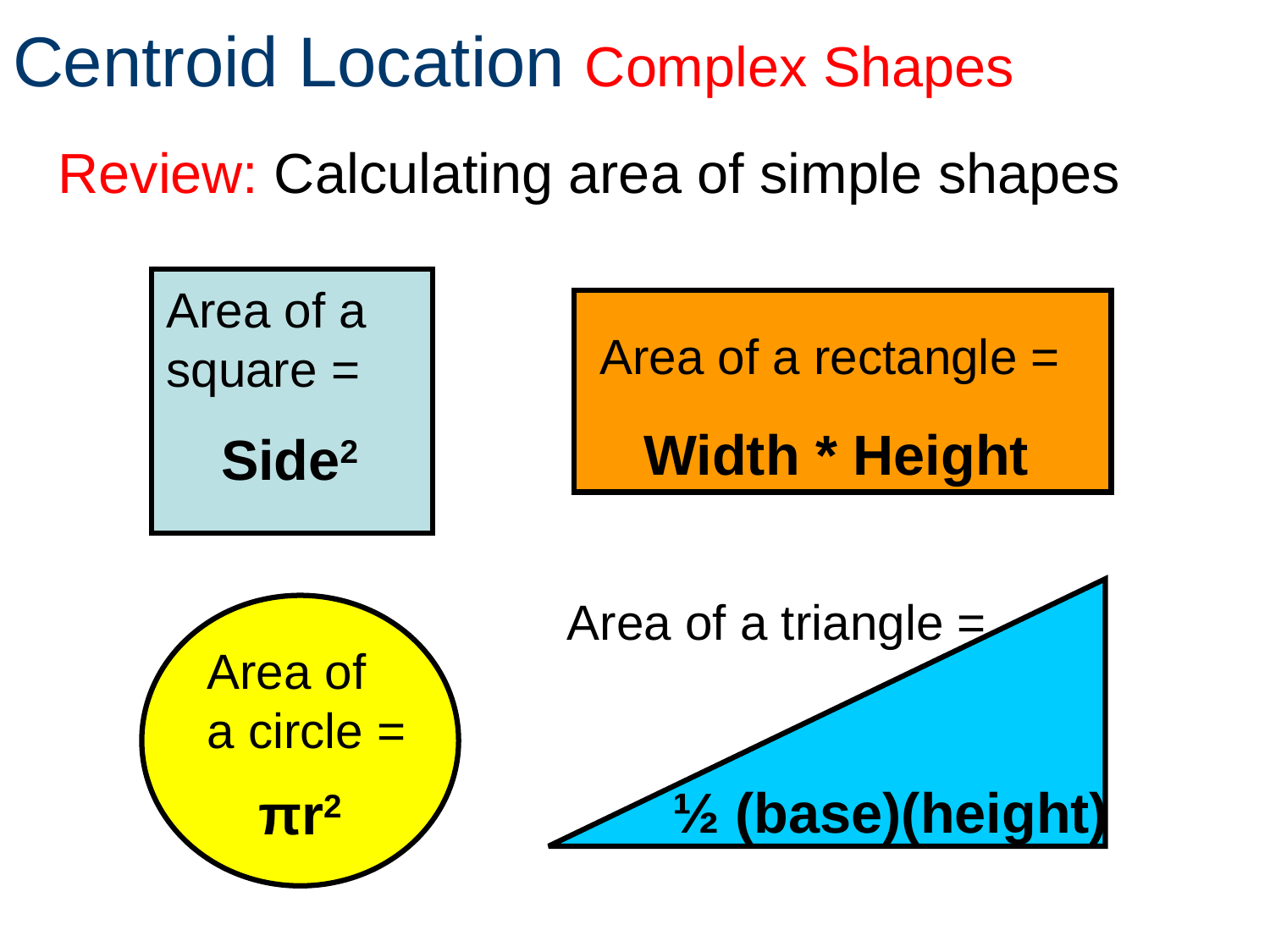

# Centroid Location Complex Shapes

Review: Calculating area of simple shapes

Area of a square =
 Area of a rectangle =
Width * Height
Side2

Area of a triangle =

Area of
a circle =
½ (base)(height)
πr2